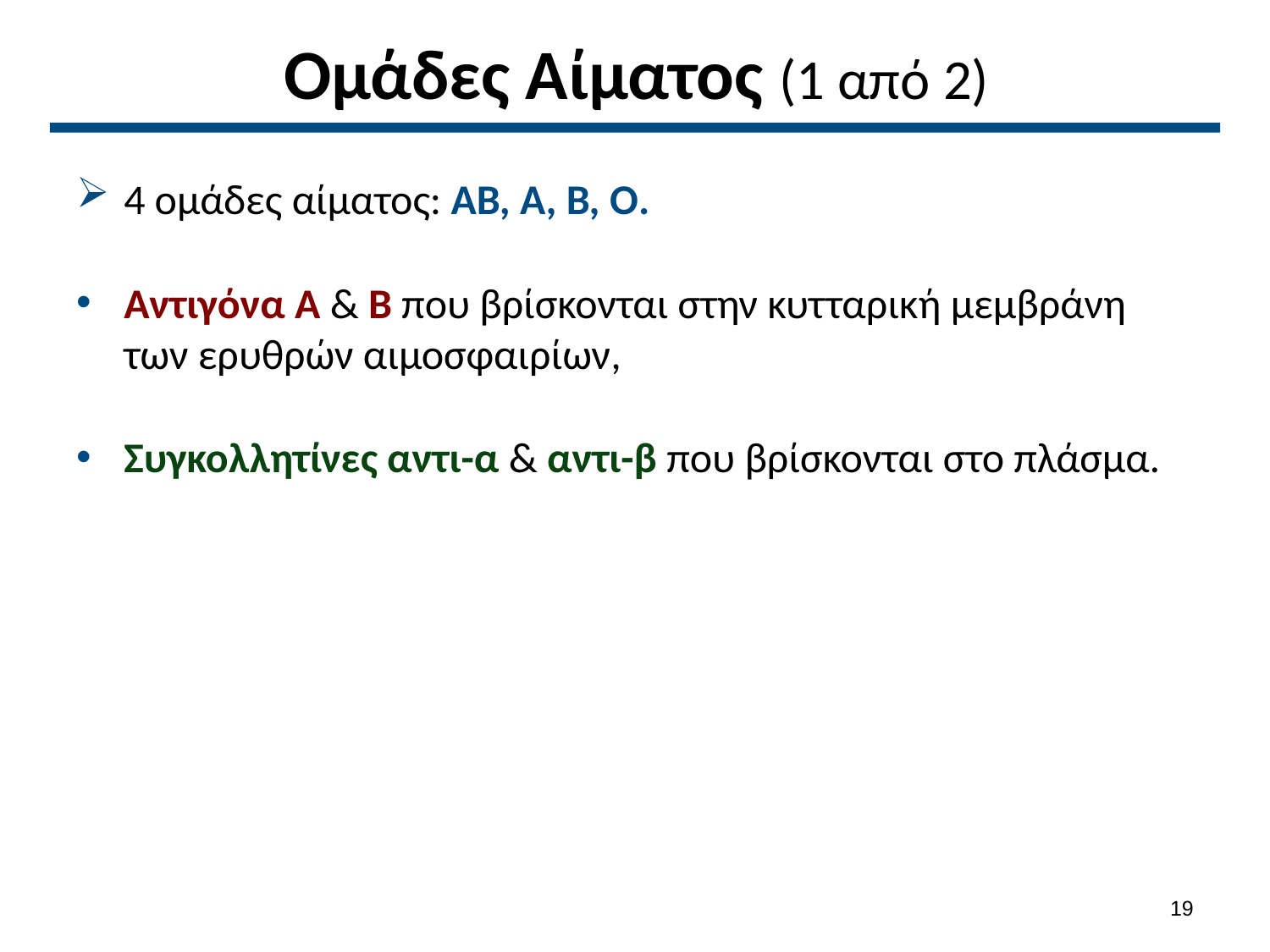

# Ομάδες Αίματος (1 από 2)

4 ομάδες αίματος: ΑΒ, Α, Β, Ο.
Aντιγόνα Α & Β που βρίσκονται στην κυτταρική μεμβράνη των ερυθρών αιμοσφαιρίων,
Συγκολλητίνες αντι-α & αντι-β που βρίσκονται στο πλάσμα.

19